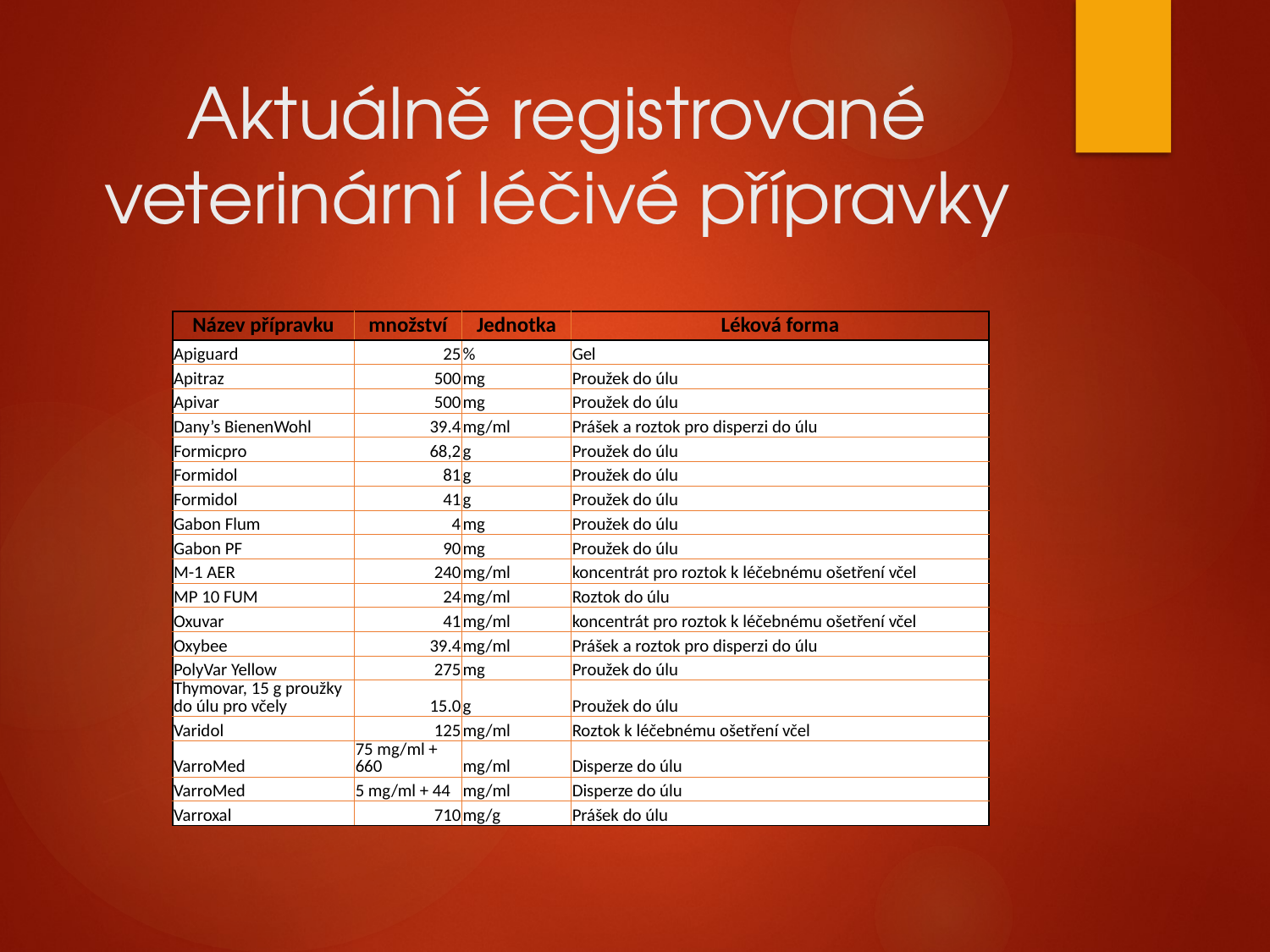

# Aktuálně registrované veterinární léčivé přípravky
| Název přípravku | množství | Jednotka | Léková forma |
| --- | --- | --- | --- |
| Apiguard | 25 | % | Gel |
| Apitraz | 500 | mg | Proužek do úlu |
| Apivar | 500 | mg | Proužek do úlu |
| Dany’s BienenWohl | 39.4 | mg/ml | Prášek a roztok pro disperzi do úlu |
| Formicpro | 68,2 | g | Proužek do úlu |
| Formidol | 81 | g | Proužek do úlu |
| Formidol | 41 | g | Proužek do úlu |
| Gabon Flum | 4 | mg | Proužek do úlu |
| Gabon PF | 90 | mg | Proužek do úlu |
| M-1 AER | 240 | mg/ml | koncentrát pro roztok k léčebnému ošetření včel |
| MP 10 FUM | 24 | mg/ml | Roztok do úlu |
| Oxuvar | 41 | mg/ml | koncentrát pro roztok k léčebnému ošetření včel |
| Oxybee | 39.4 | mg/ml | Prášek a roztok pro disperzi do úlu |
| PolyVar Yellow | 275 | mg | Proužek do úlu |
| Thymovar, 15 g proužky do úlu pro včely | 15.0 | g | Proužek do úlu |
| Varidol | 125 | mg/ml | Roztok k léčebnému ošetření včel |
| VarroMed | 75 mg/ml + 660 | mg/ml | Disperze do úlu |
| VarroMed | 5 mg/ml + 44 | mg/ml | Disperze do úlu |
| Varroxal | 710 | mg/g | Prášek do úlu |